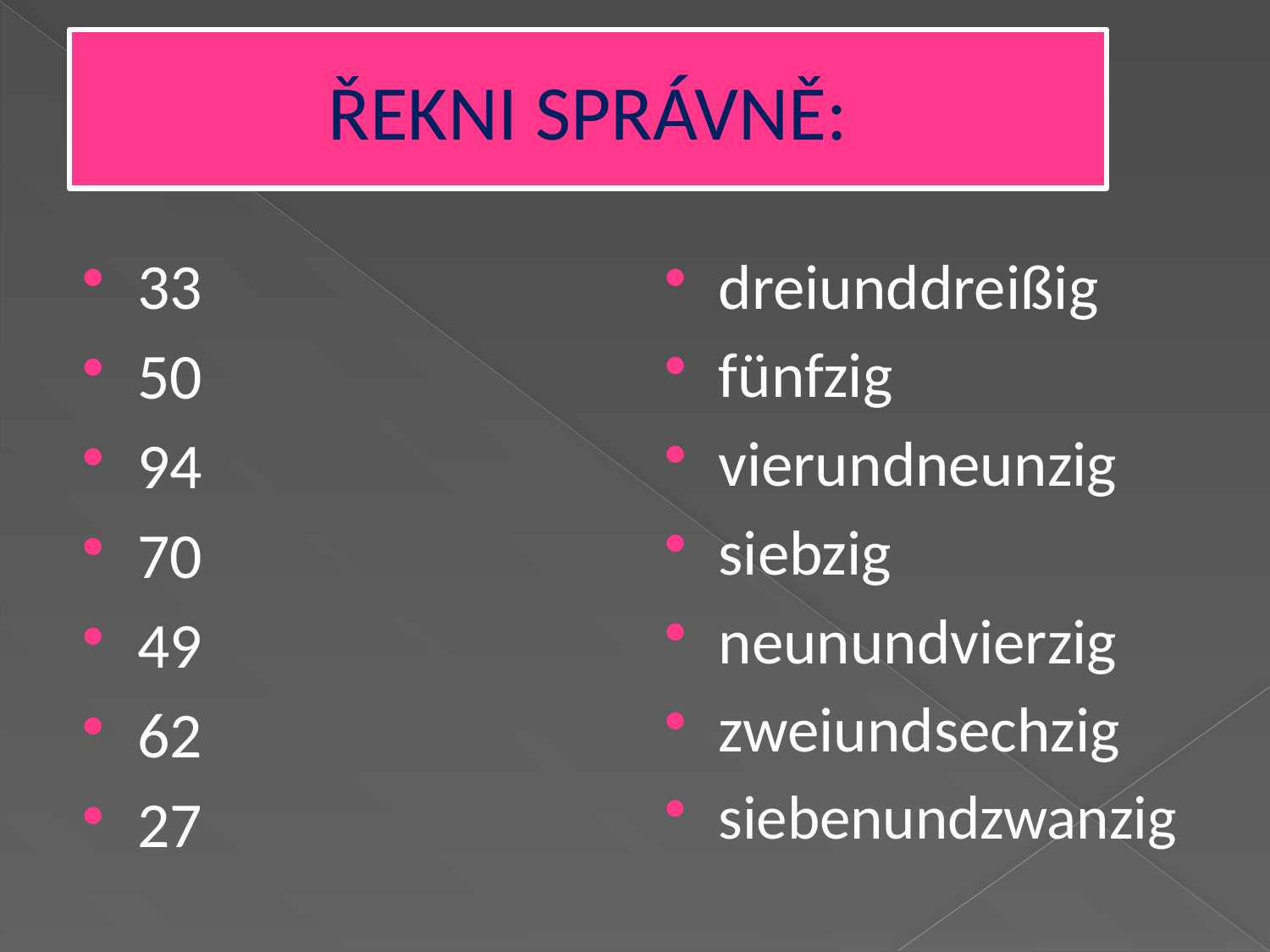

# ŘEKNI SPRÁVNĚ:
33
50
94
70
49
62
27

dreiunddreißig
fünfzig
vierundneunzig
siebzig
neunundvierzig
zweiundsechzig
siebenundzwanzig